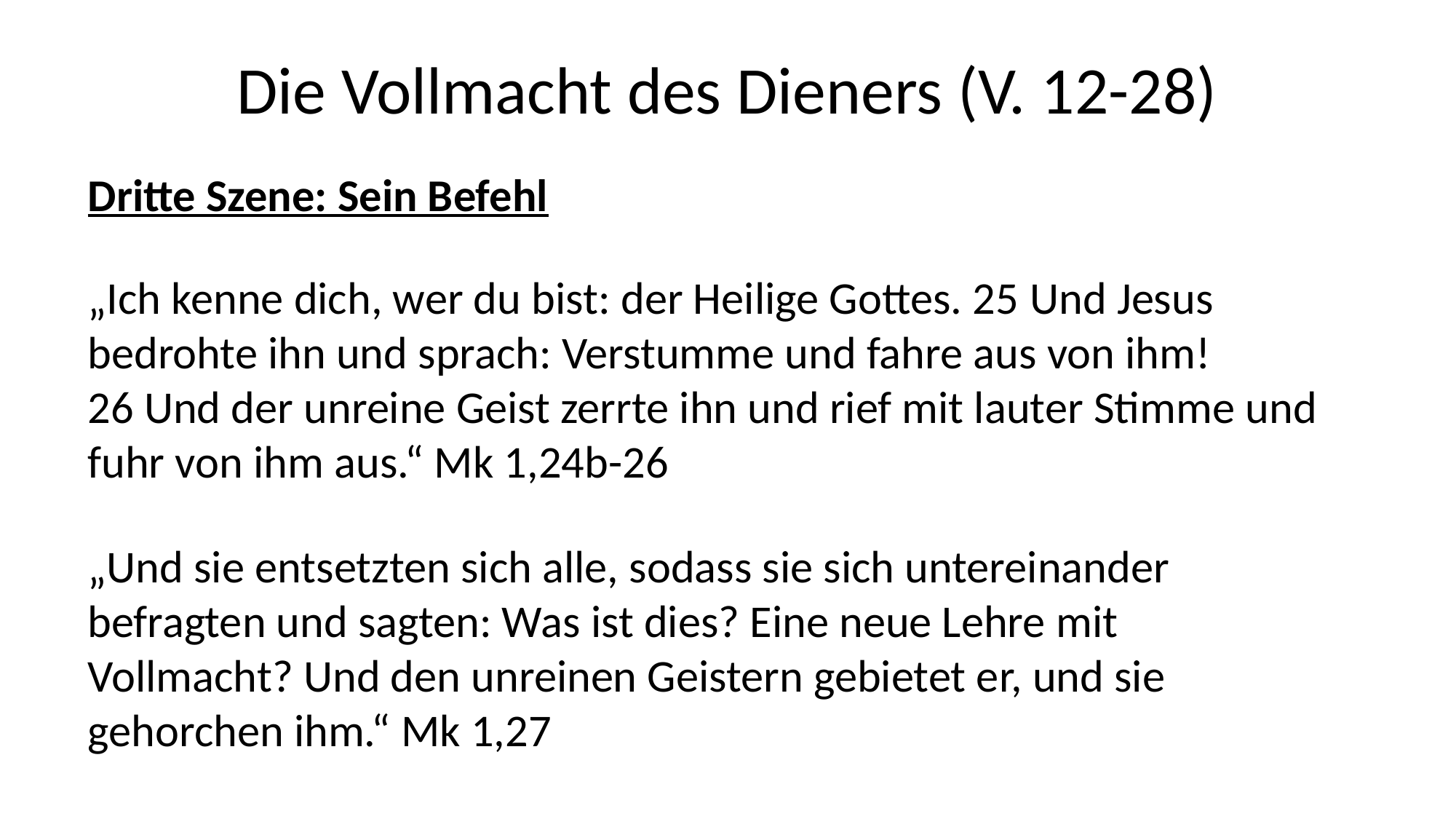

# Die Vollmacht des Dieners (V. 12-28)
Dritte Szene: Sein Befehl
„Ich kenne dich, wer du bist: der Heilige Gottes. 25 Und Jesus bedrohte ihn und sprach: Verstumme und fahre aus von ihm! 26 Und der unreine Geist zerrte ihn und rief mit lauter Stimme und fuhr von ihm aus.“ Mk 1,24b-26
„Und sie entsetzten sich alle, sodass sie sich untereinander befragten und sagten: Was ist dies? Eine neue Lehre mit Vollmacht? Und den unreinen Geistern gebietet er, und sie gehorchen ihm.“ Mk 1,27